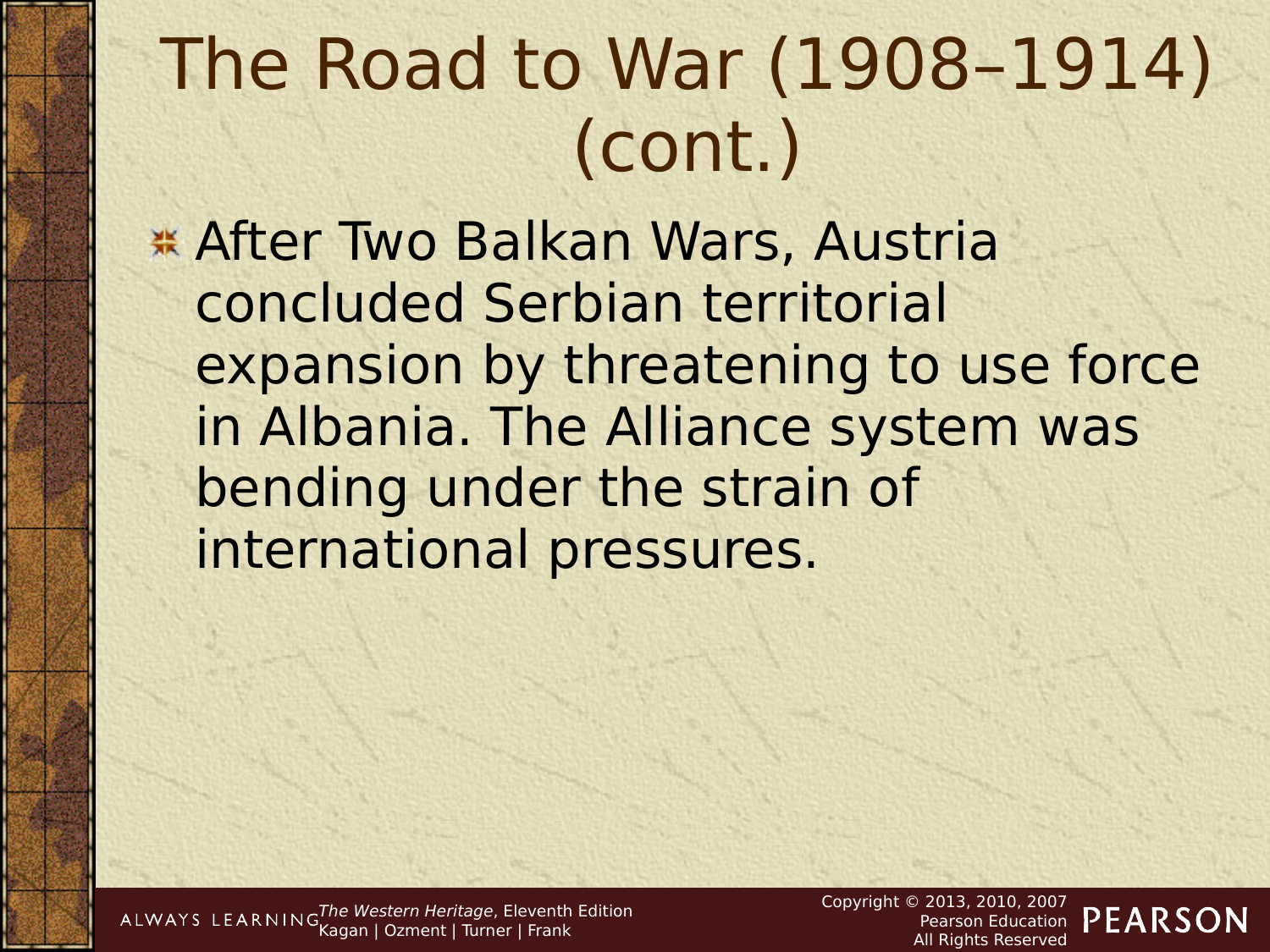

The Road to War (1908–1914) (cont.)
After Two Balkan Wars, Austria concluded Serbian territorial expansion by threatening to use force in Albania. The Alliance system was bending under the strain of international pressures.